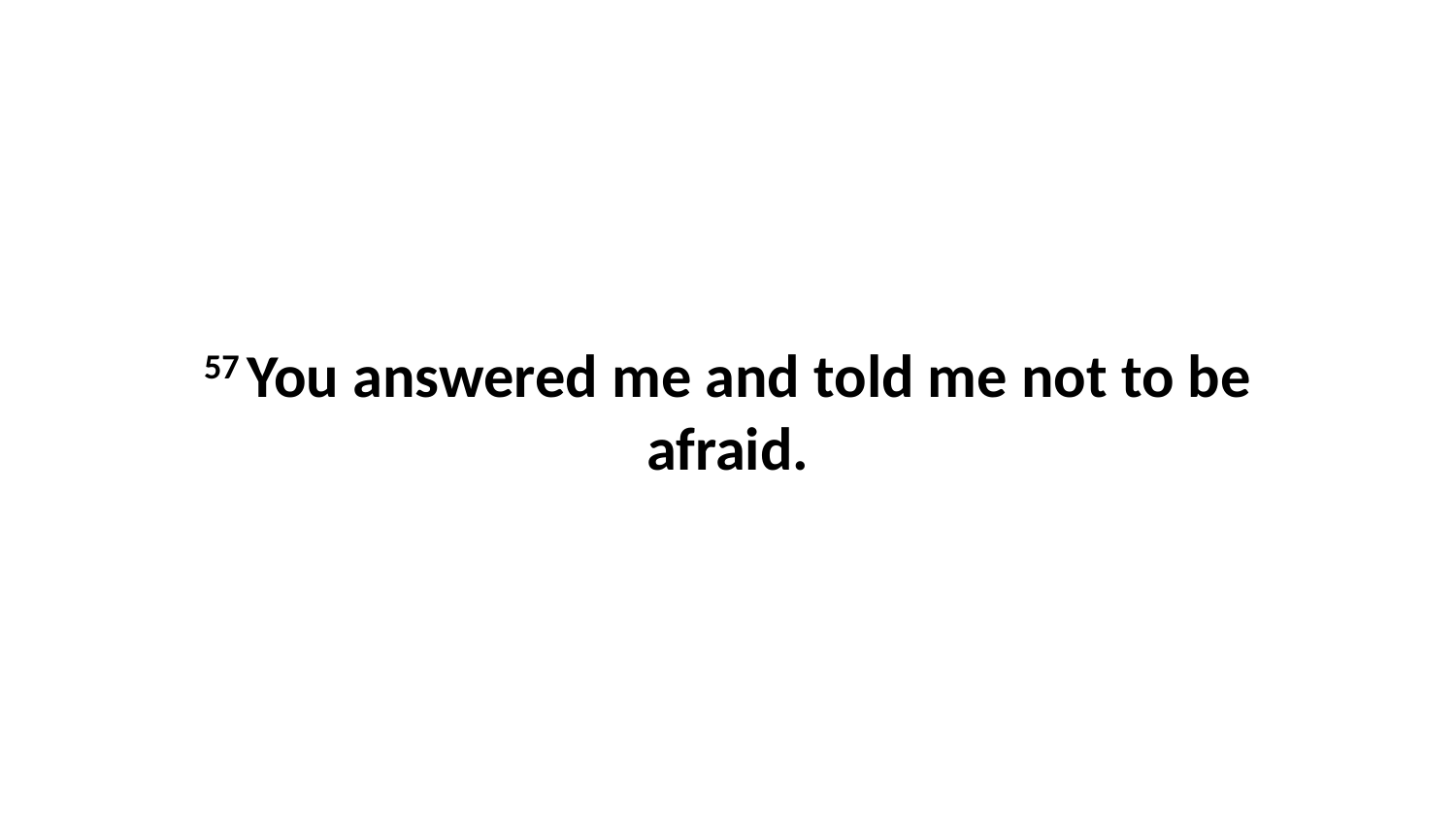

57 You answered me and told me not to be afraid.